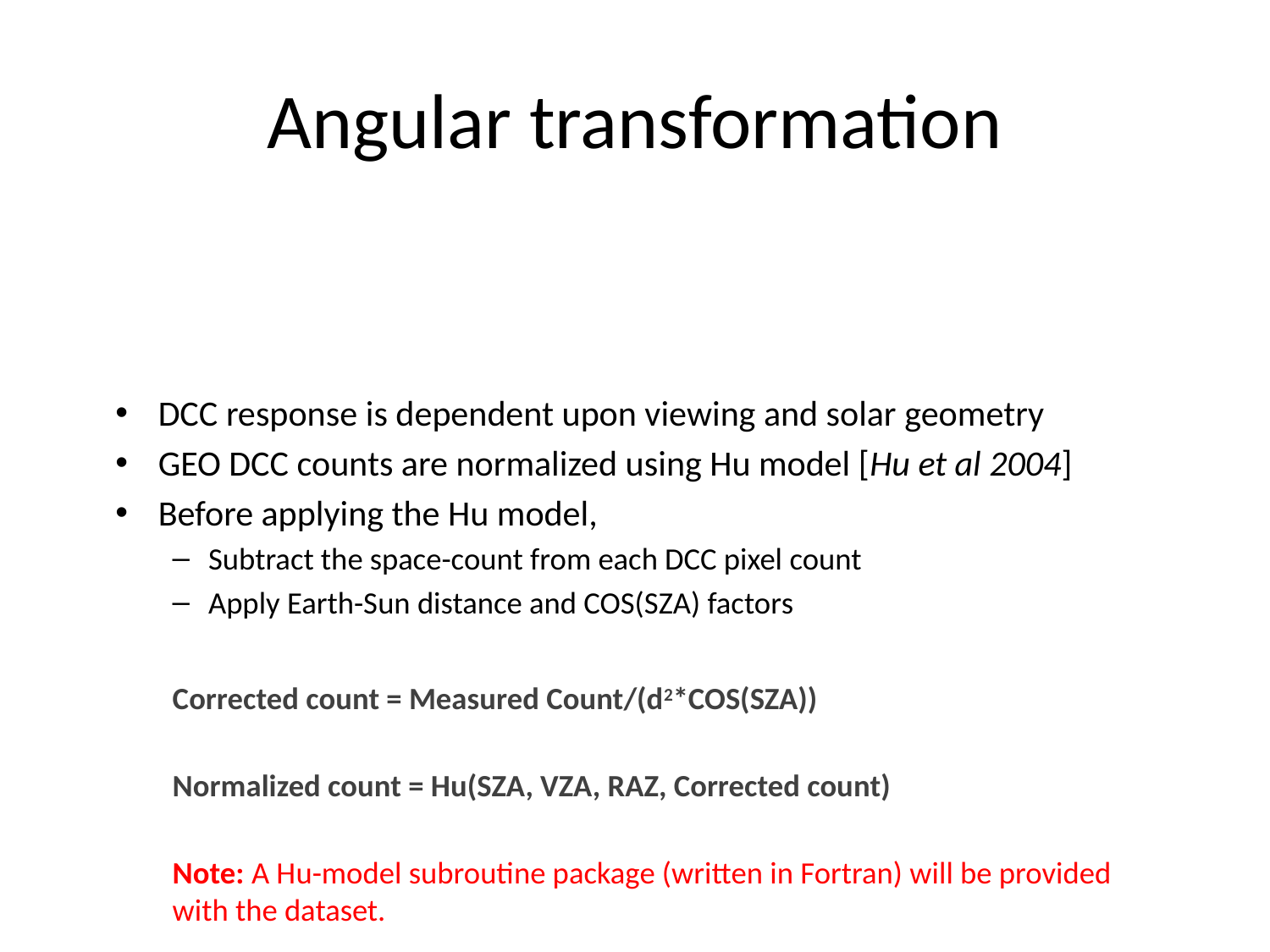

# Angular transformation
DCC response is dependent upon viewing and solar geometry
GEO DCC counts are normalized using Hu model [Hu et al 2004]
Before applying the Hu model,
Subtract the space-count from each DCC pixel count
Apply Earth-Sun distance and COS(SZA) factors

Corrected count = Measured Count/(d2*COS(SZA))

Normalized count = Hu(SZA, VZA, RAZ, Corrected count)

Note: A Hu-model subroutine package (written in Fortran) will be provided with the dataset.